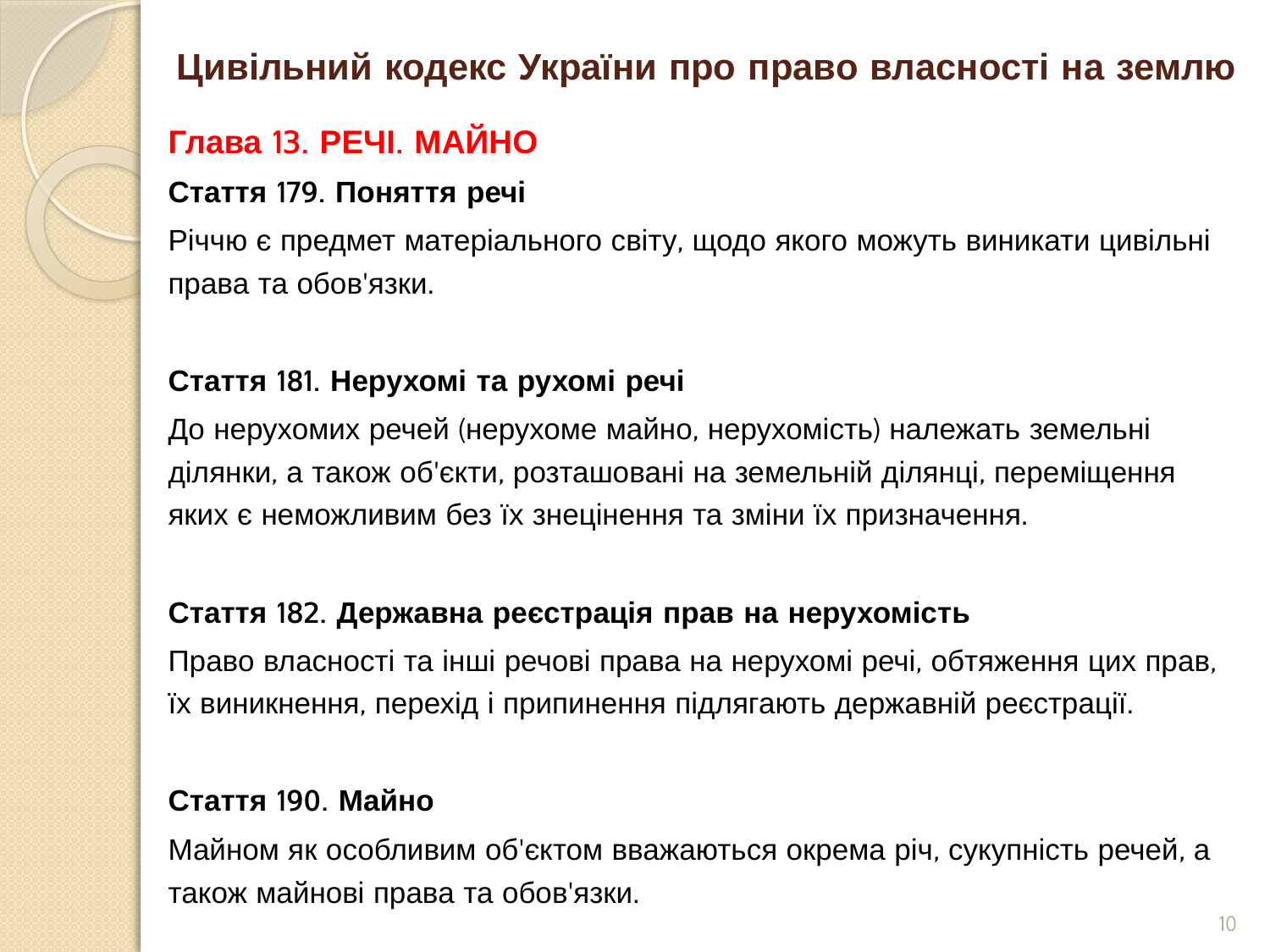

# Цивільний кодекс України про право власності на землю
Глава 13. РЕЧІ. МАЙНО
Стаття 179. Поняття речі
Річчю є предмет матеріального світу, щодо якого можуть виникати цивільні права та обов'язки.

Стаття 181. Нерухомі та рухомі речі
До нерухомих речей (нерухоме майно, нерухомість) належать земельні ділянки, а також об'єкти, розташовані на земельній ділянці, переміщення яких є неможливим без їх знецінення та зміни їх призначення.

Стаття 182. Державна реєстрація прав на нерухомість
Право власності та інші речові права на нерухомі речі, обтяження цих прав, їх виникнення, перехід і припинення підлягають державній реєстрації.

Стаття 190. Майно
Майном як особливим об'єктом вважаються окрема річ, сукупність речей, а також майнові права та обов'язки.
10